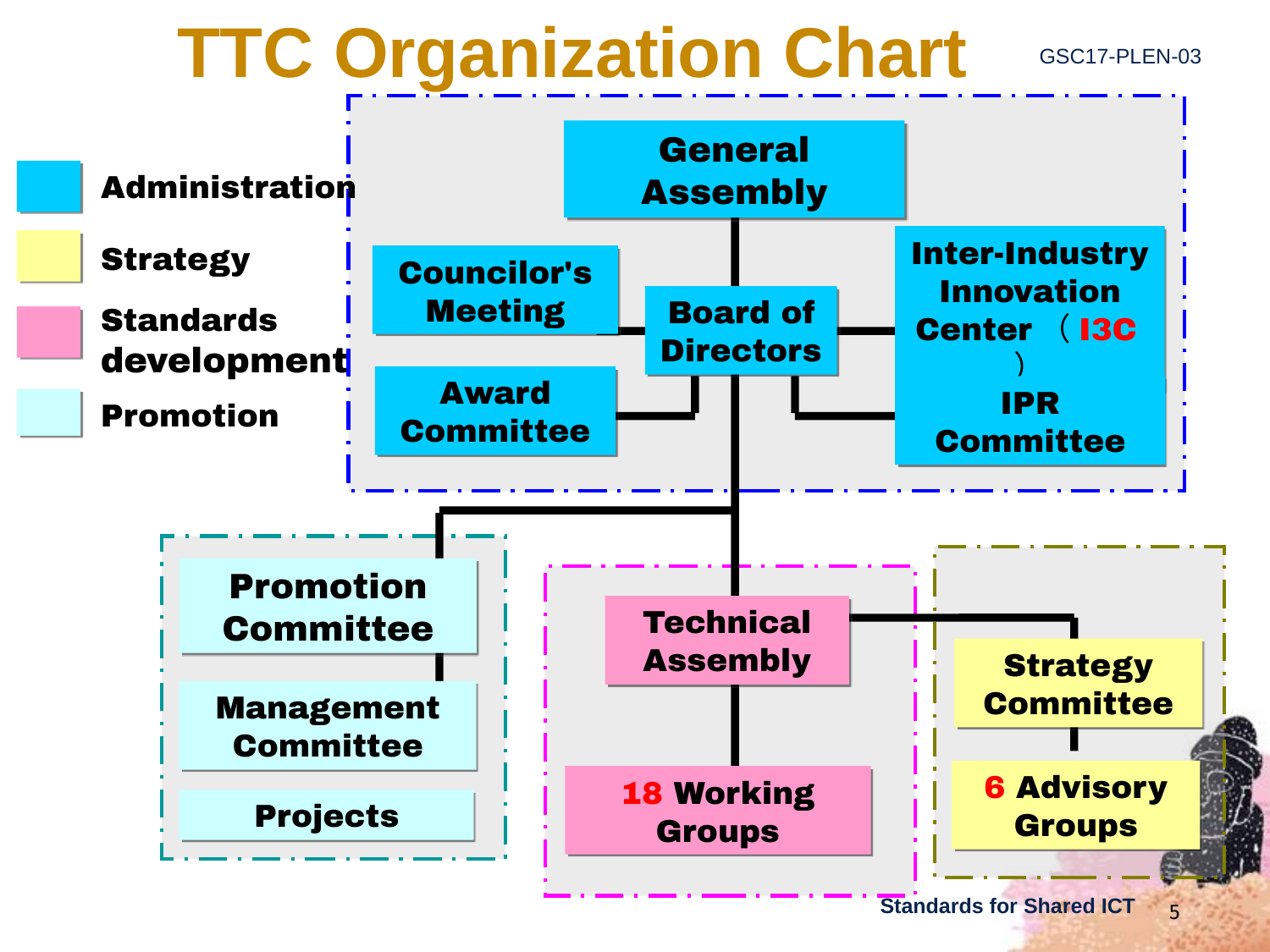

TTC Organization Chart

General Assembly
Administration

Inter-Industry
Innovation Center（I3C）

Strategy
Councilor's
Meeting
Board of
Directors
Standards
development

Award
Committee

IPR Committee

Promotion

Promotion Committee

Technical
Assembly

Strategy Committee
Management Committee
6 Advisory Groups
18 Working Groups
Projects
5